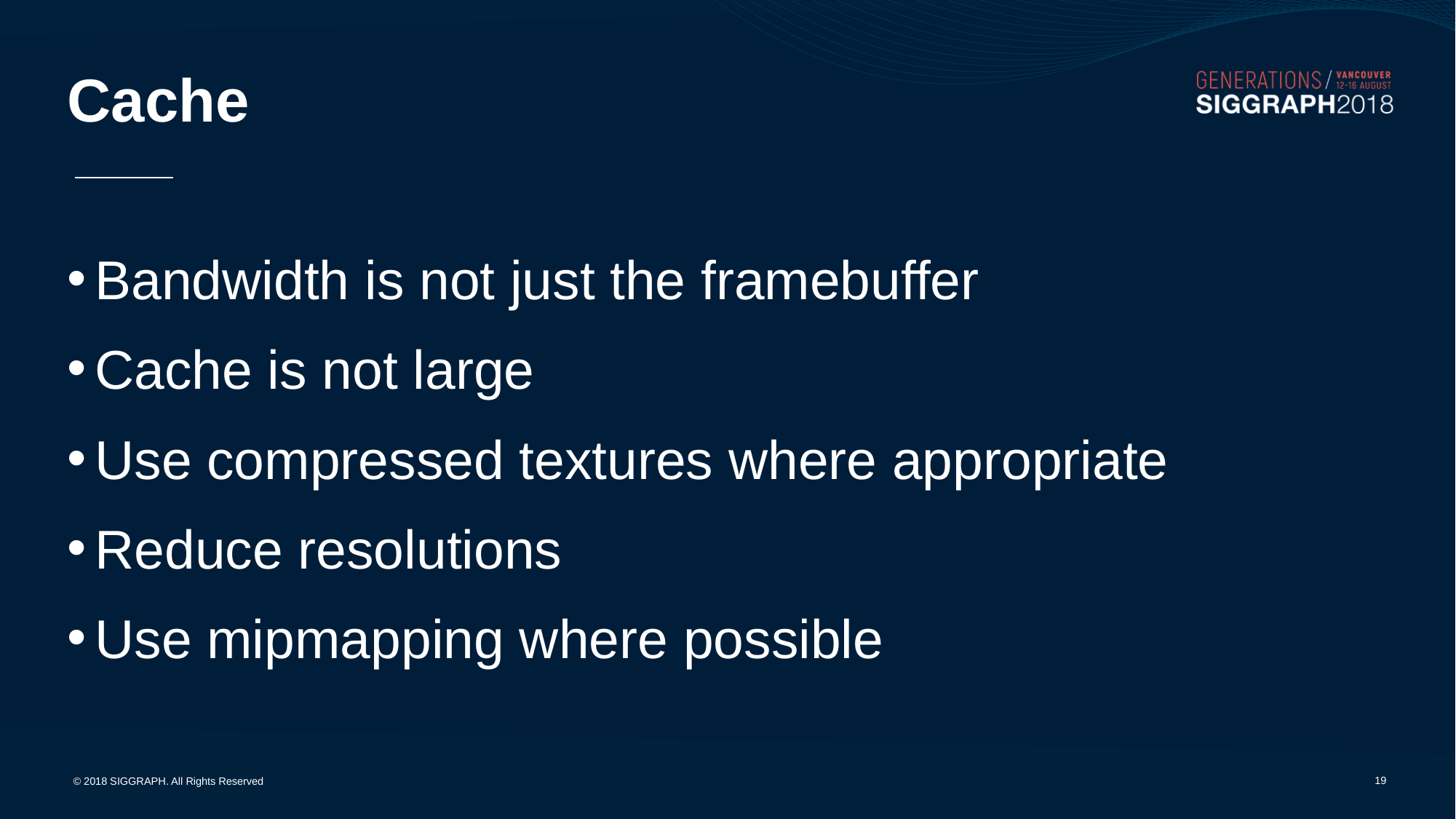

# Cache
Bandwidth is not just the framebuffer
Cache is not large
Use compressed textures where appropriate
Reduce resolutions
Use mipmapping where possible
19
© 2018 SIGGRAPH. All Rights Reserved